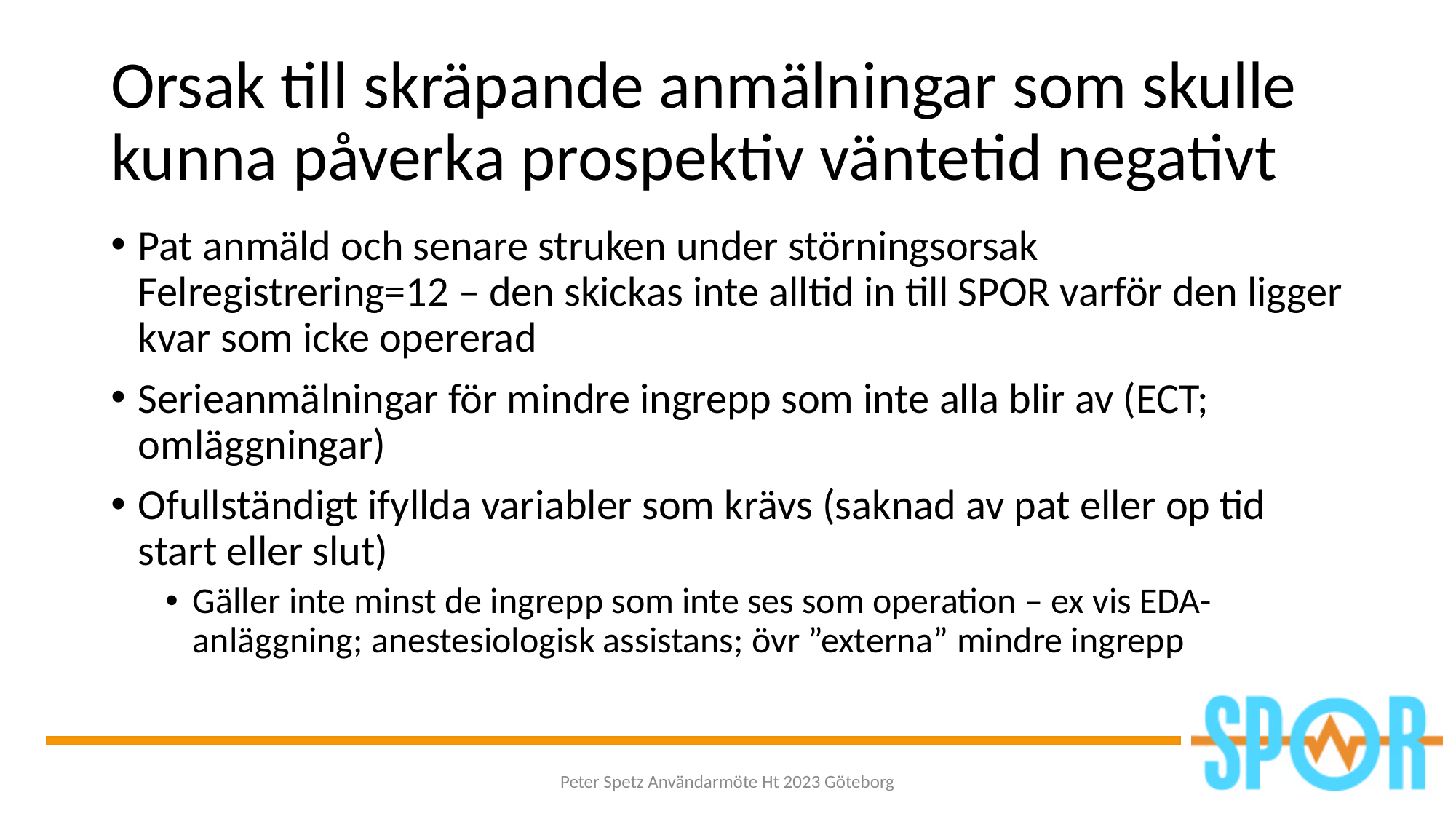

# Orsak till skräpande anmälningar som skulle kunna påverka prospektiv väntetid negativt
Pat anmäld och senare struken under störningsorsak Felregistrering=12 – den skickas inte alltid in till SPOR varför den ligger kvar som icke opererad
Serieanmälningar för mindre ingrepp som inte alla blir av (ECT; omläggningar)
Ofullständigt ifyllda variabler som krävs (saknad av pat eller op tid start eller slut)
Gäller inte minst de ingrepp som inte ses som operation – ex vis EDA-anläggning; anestesiologisk assistans; övr ”externa” mindre ingrepp
Peter Spetz Användarmöte Ht 2023 Göteborg